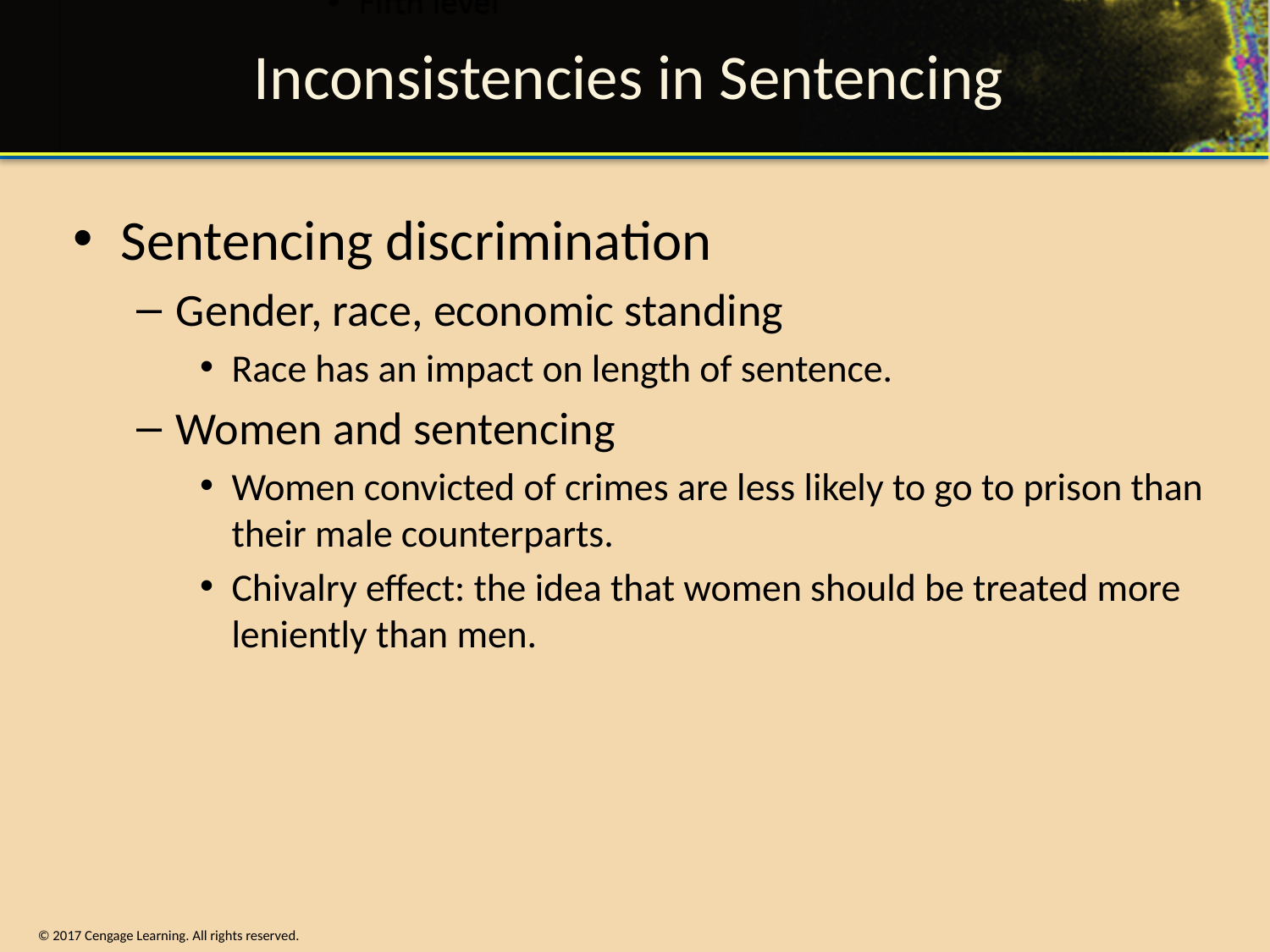

# Inconsistencies in Sentencing
Sentencing discrimination
Gender, race, economic standing
Race has an impact on length of sentence.
Women and sentencing
Women convicted of crimes are less likely to go to prison than their male counterparts.
Chivalry effect: the idea that women should be treated more leniently than men.